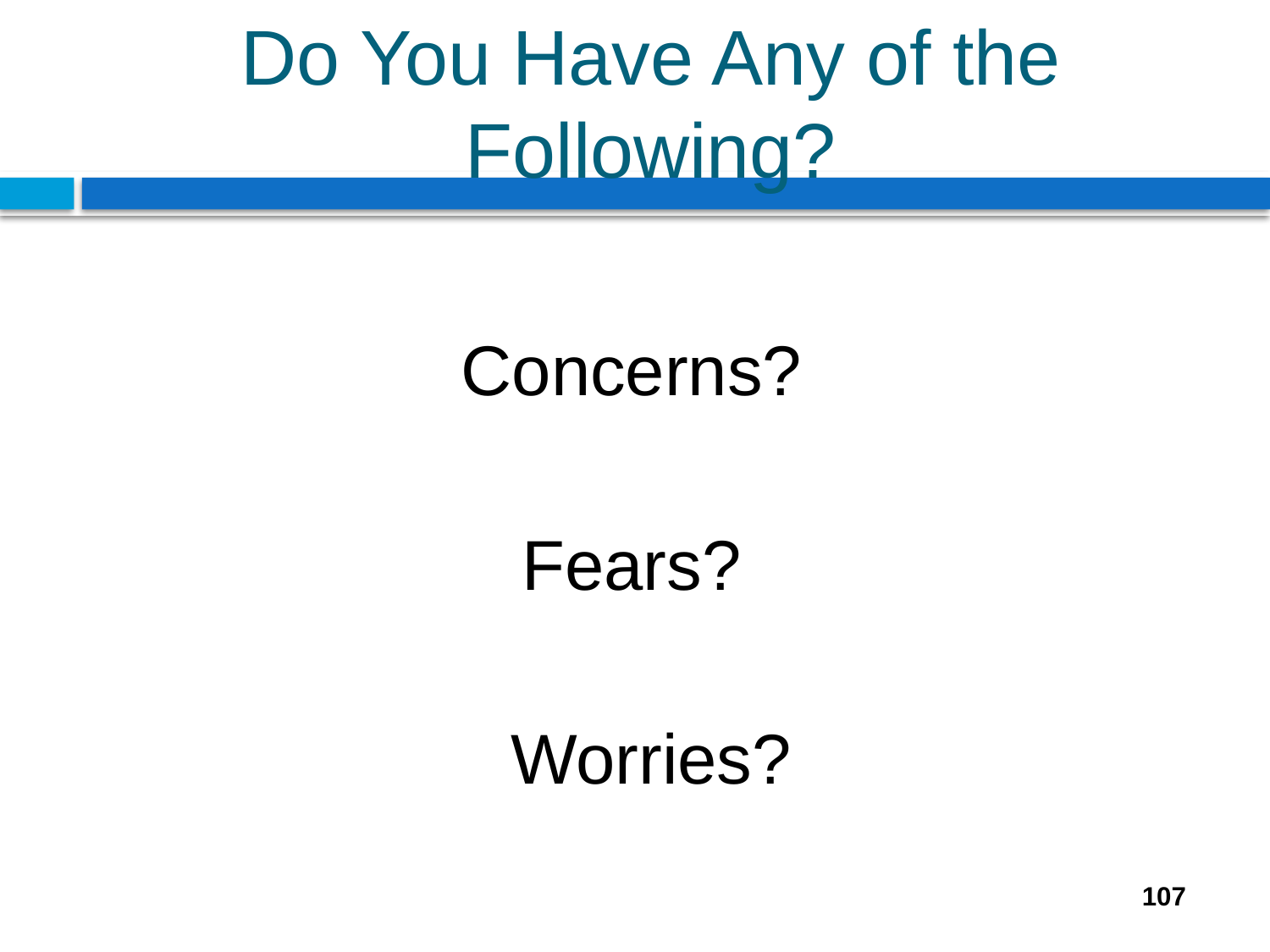

# Do You Have Any of the Following?

Concerns?

Fears?

Worries?
107